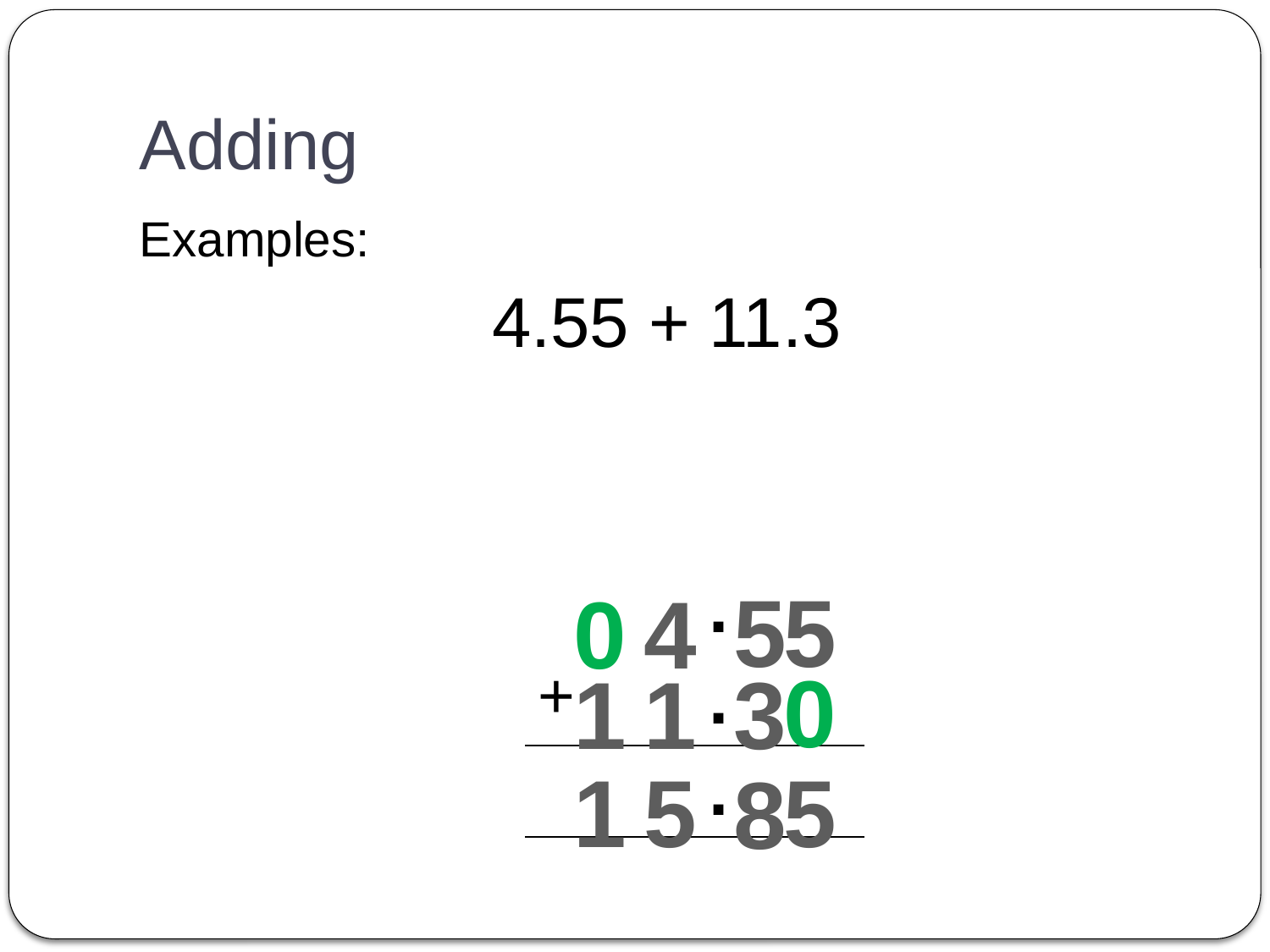

# Adding
Examples:
4.55 + 11.3

|  |  |  |  |  |  |
| --- | --- | --- | --- | --- | --- |
|  |  |  |  |  |  |
|  |  |  | . |  |  |
| + |  |  | . |  |  |
|  |  |  | . |  |  |
5
5
0
4
0
1
1
3
1
5
5
8